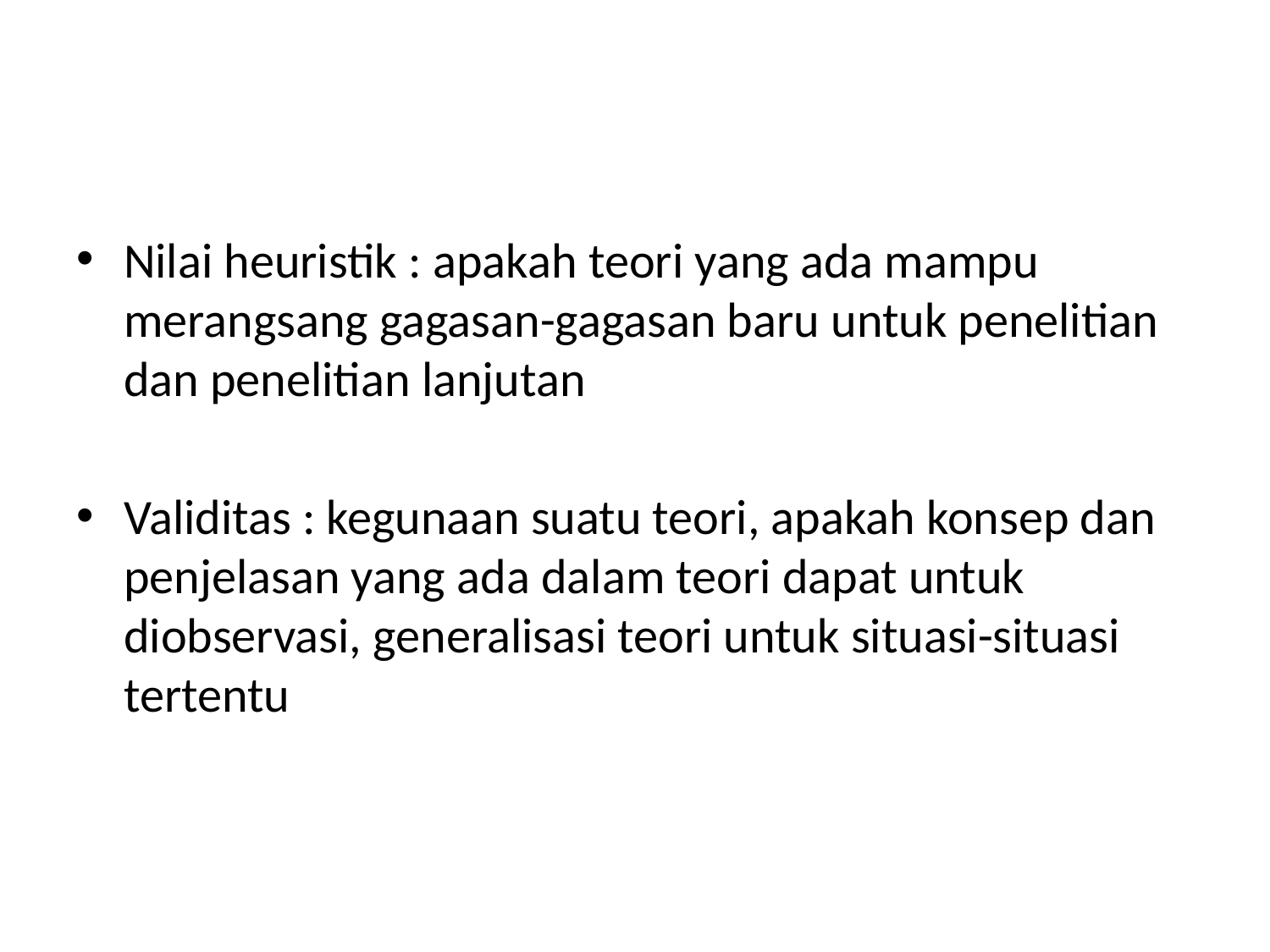

#
Nilai heuristik : apakah teori yang ada mampu merangsang gagasan-gagasan baru untuk penelitian dan penelitian lanjutan

Validitas : kegunaan suatu teori, apakah konsep dan penjelasan yang ada dalam teori dapat untuk diobservasi, generalisasi teori untuk situasi-situasi tertentu